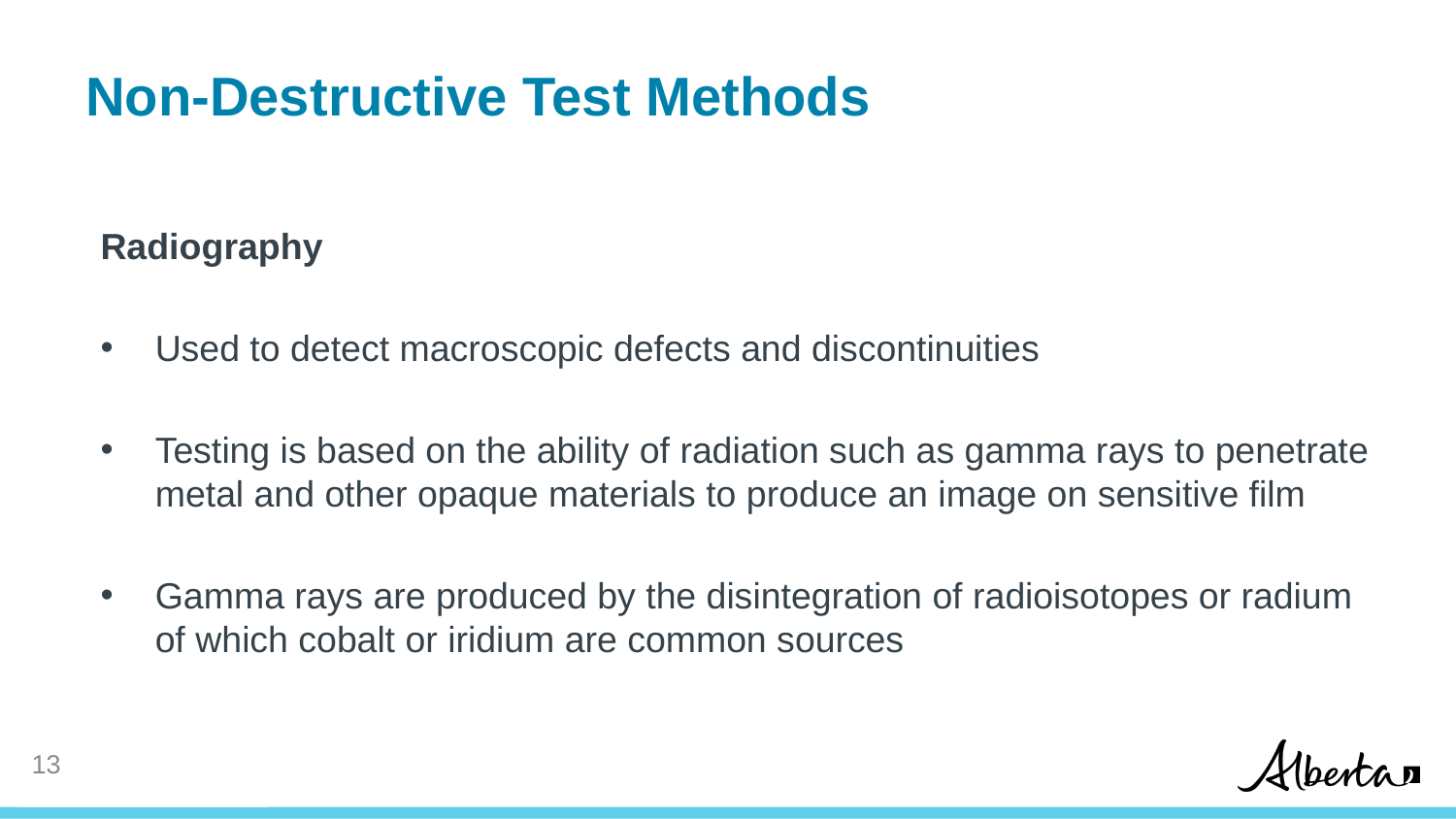

# Non-Destructive Test Methods
Radiography

Used to detect macroscopic defects and discontinuities

Testing is based on the ability of radiation such as gamma rays to penetrate metal and other opaque materials to produce an image on sensitive film

Gamma rays are produced by the disintegration of radioisotopes or radium of which cobalt or iridium are common sources
13